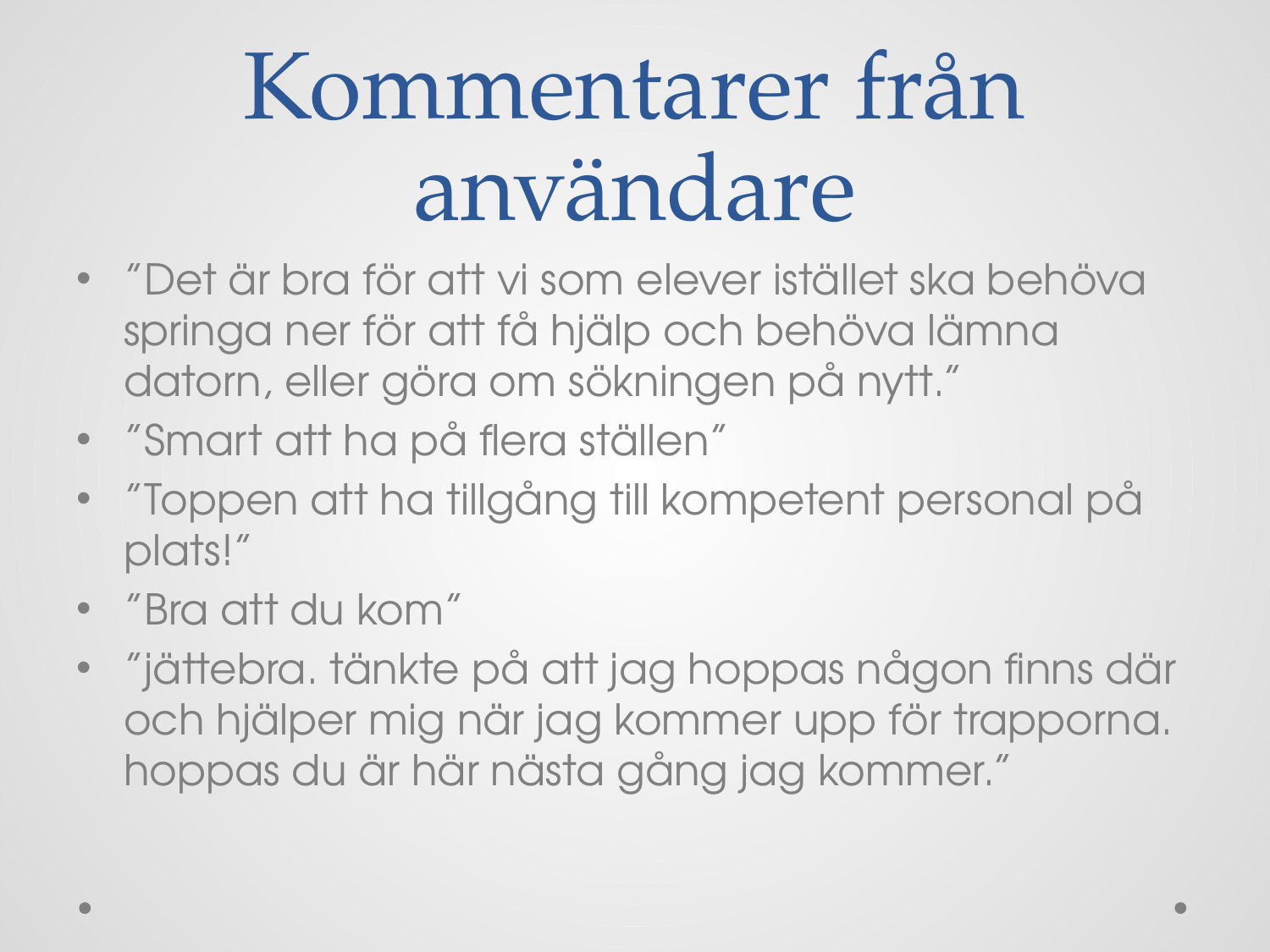

# Kommentarer från användare
”Det är bra för att vi som elever istället ska behöva springa ner för att få hjälp och behöva lämna datorn, eller göra om sökningen på nytt.”
”Smart att ha på flera ställen”
”Toppen att ha tillgång till kompetent personal på plats!”
”Bra att du kom”
”jättebra. tänkte på att jag hoppas någon finns där och hjälper mig när jag kommer upp för trapporna. hoppas du är här nästa gång jag kommer.”